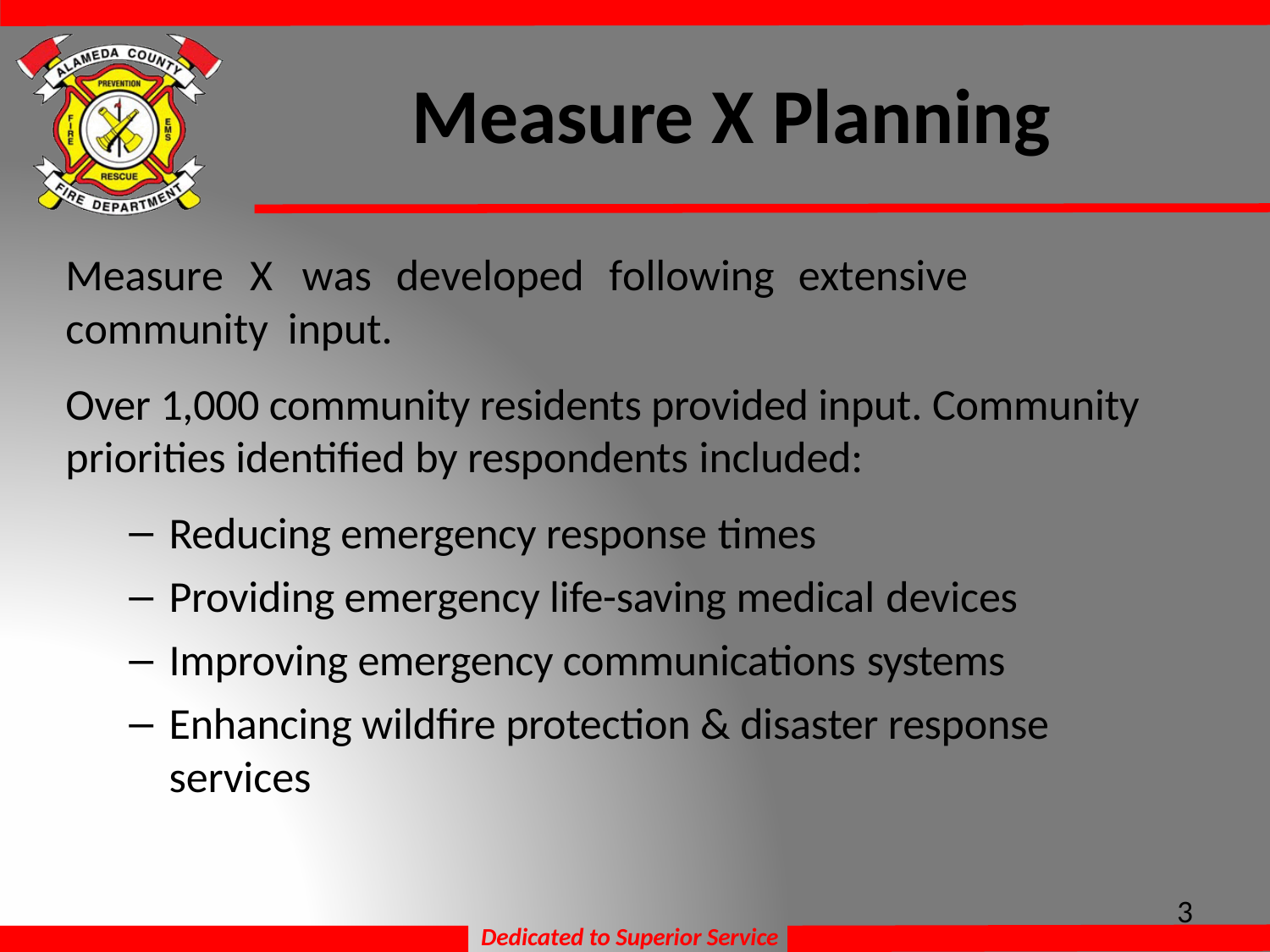

# Measure X Planning
Measure	X	was	developed	following	extensive	community  input.
Over 1,000 community residents provided input. Community  priorities identified by respondents included:
Reducing emergency response times
Providing emergency life-saving medical devices
Improving emergency communications systems
Enhancing wildfire protection & disaster response  services
3
Dedicated to Superior Service